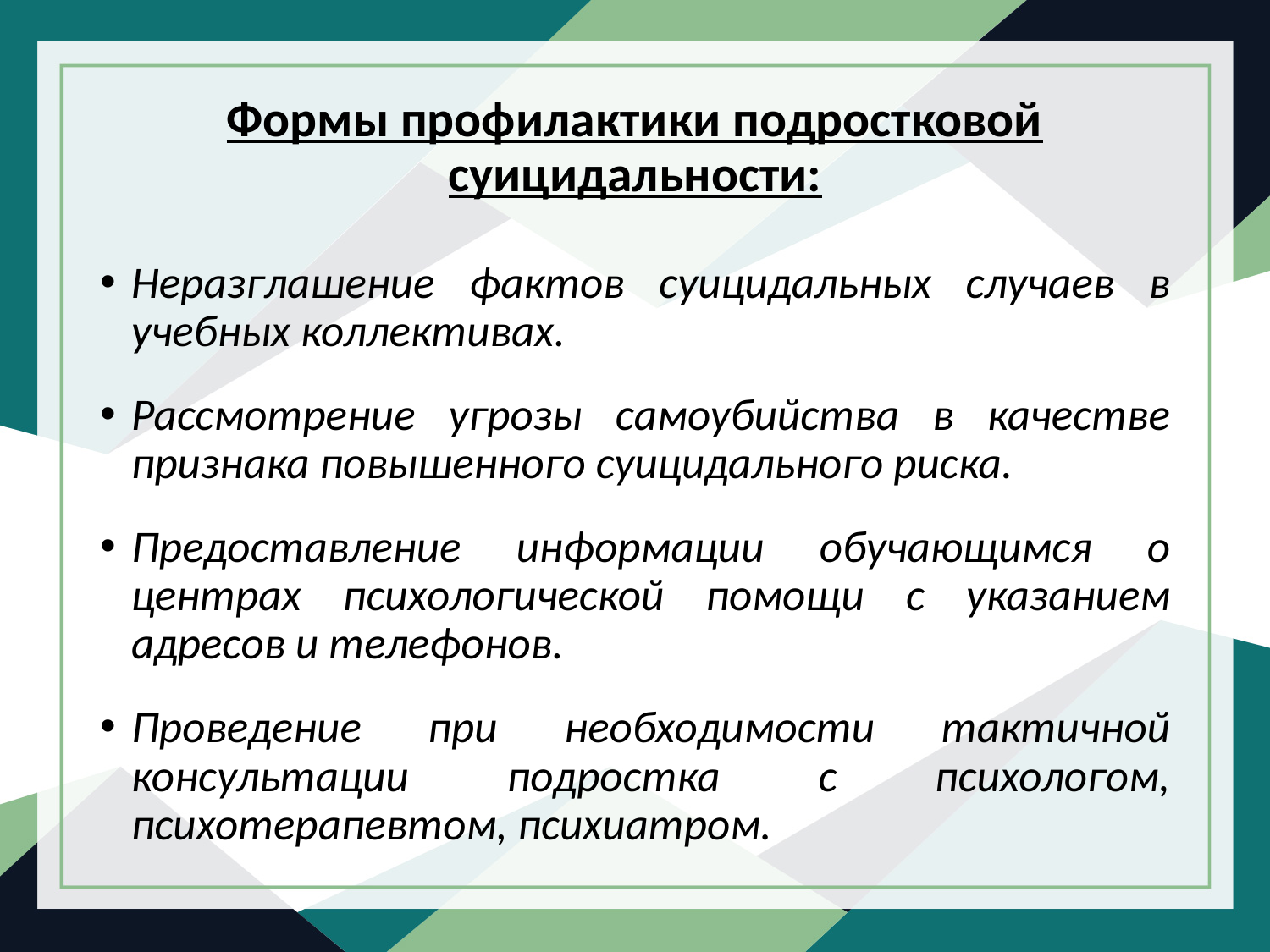

# Формы профилактики подростковой суицидальности:
Неразглашение фактов суицидальных случаев в учебных коллективах.
Рассмотрение угрозы самоубийства в качестве признака повышенного суицидального риска.
Предоставление информации обучающимся о центрах психологической помощи с указанием адресов и телефонов.
Проведение при необходимости тактичной консультации подростка с психологом, психотерапевтом, психиатром.